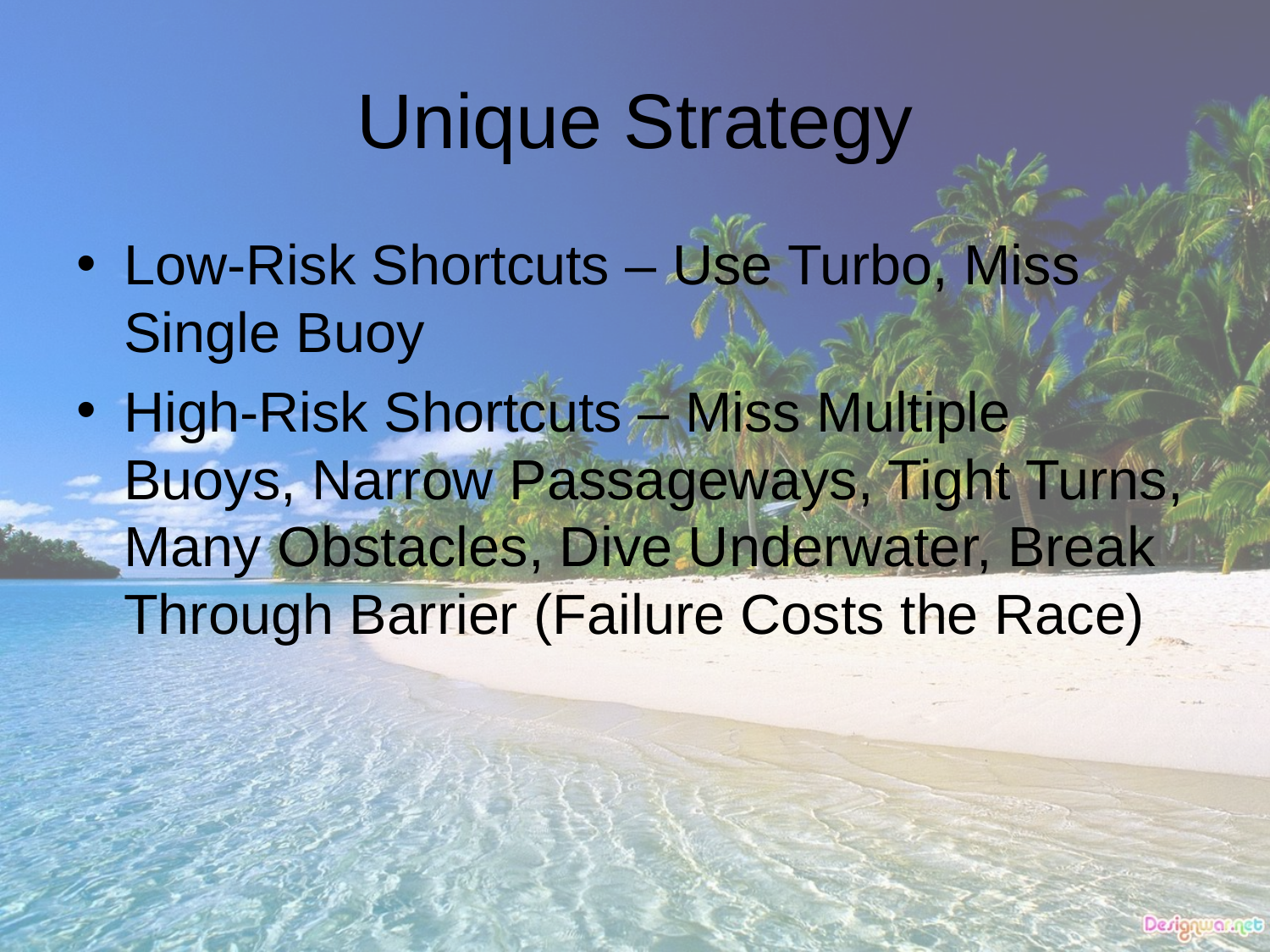

# Unique Strategy
Low-Risk Shortcuts – Use Turbo, Miss Single Buoy
High-Risk Shortcuts – Miss Multiple Buoys, Narrow Passageways, Tight Turns, Many Obstacles, Dive Underwater, Break Through Barrier (Failure Costs the Race)